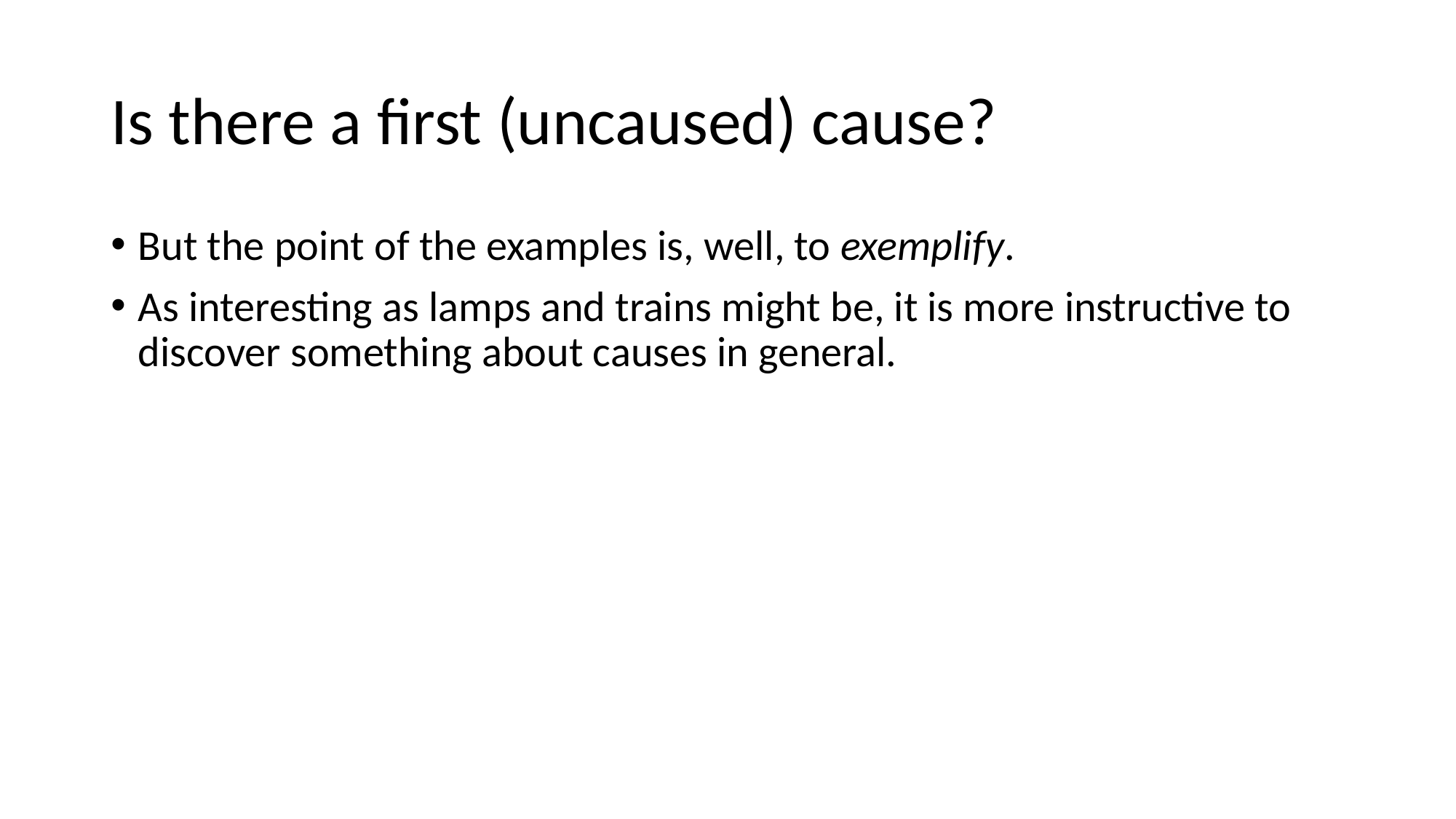

# Is there a first (uncaused) cause?
But the point of the examples is, well, to exemplify.
As interesting as lamps and trains might be, it is more instructive to discover something about causes in general.